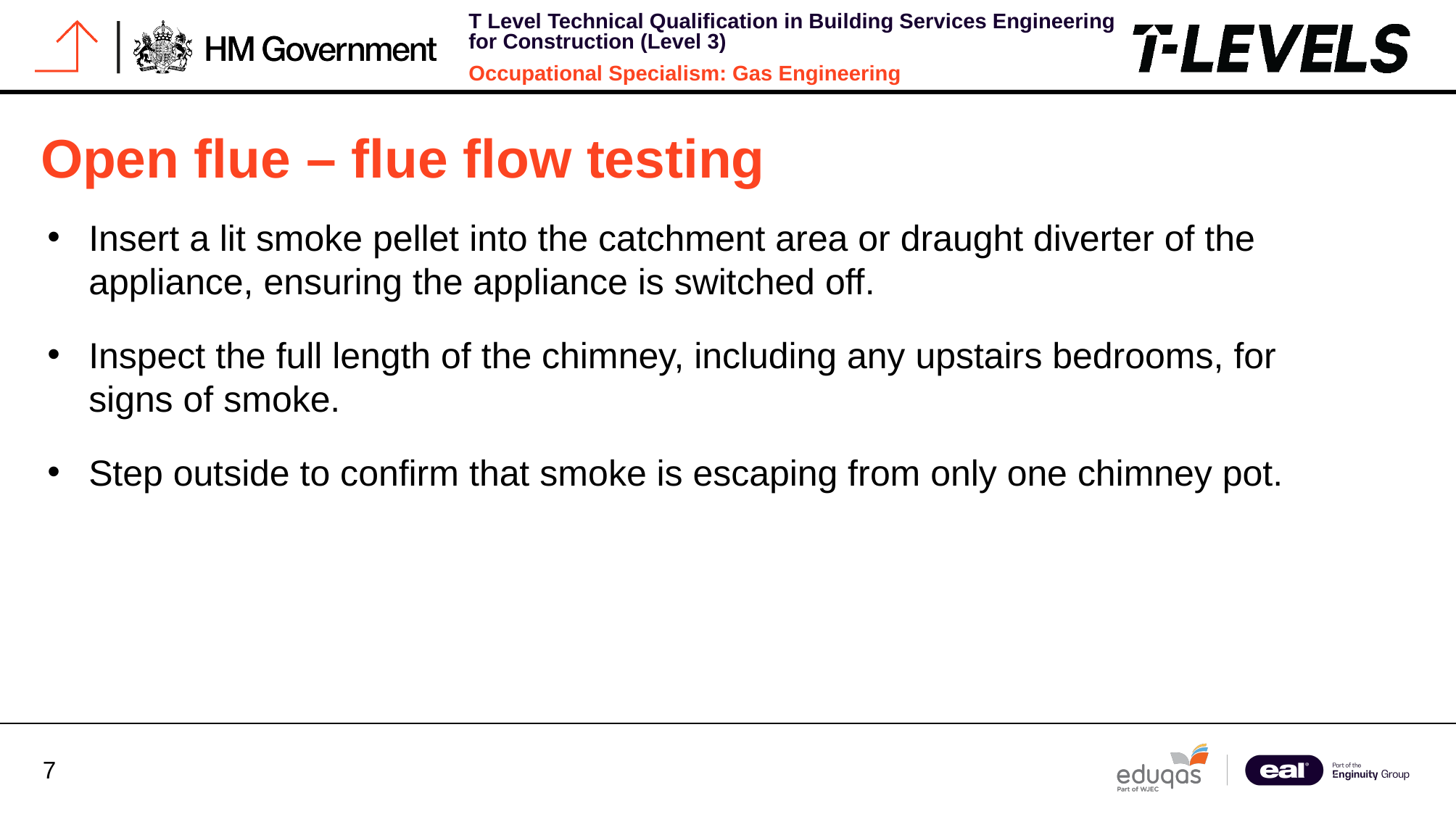

# Open flue – flue flow testing
Insert a lit smoke pellet into the catchment area or draught diverter of the appliance, ensuring the appliance is switched off.
Inspect the full length of the chimney, including any upstairs bedrooms, for signs of smoke.
Step outside to confirm that smoke is escaping from only one chimney pot.